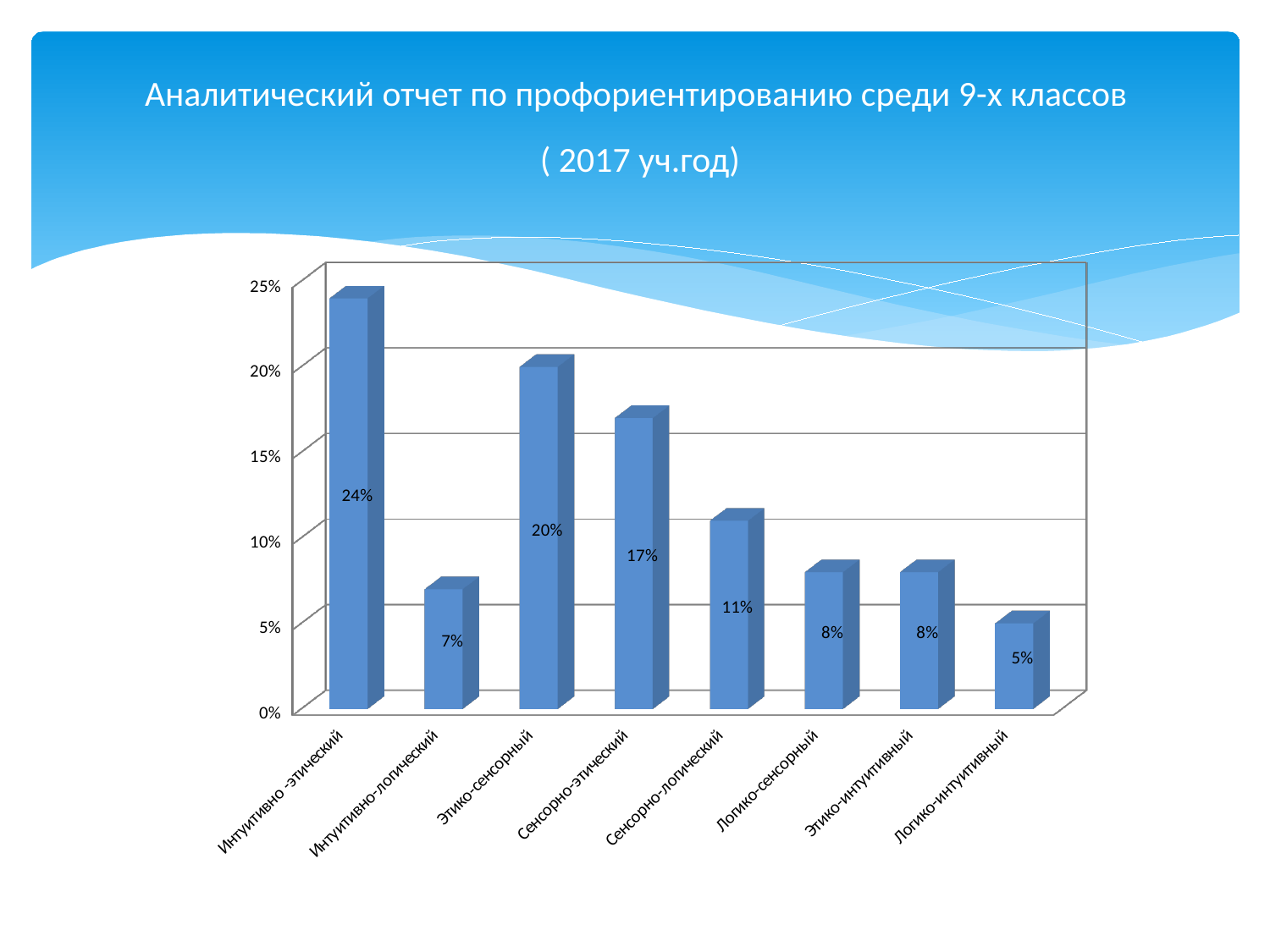

#
Аналитический отчет по профориентированию среди 9-х классов
( 2017 уч.год)

[unsupported chart]